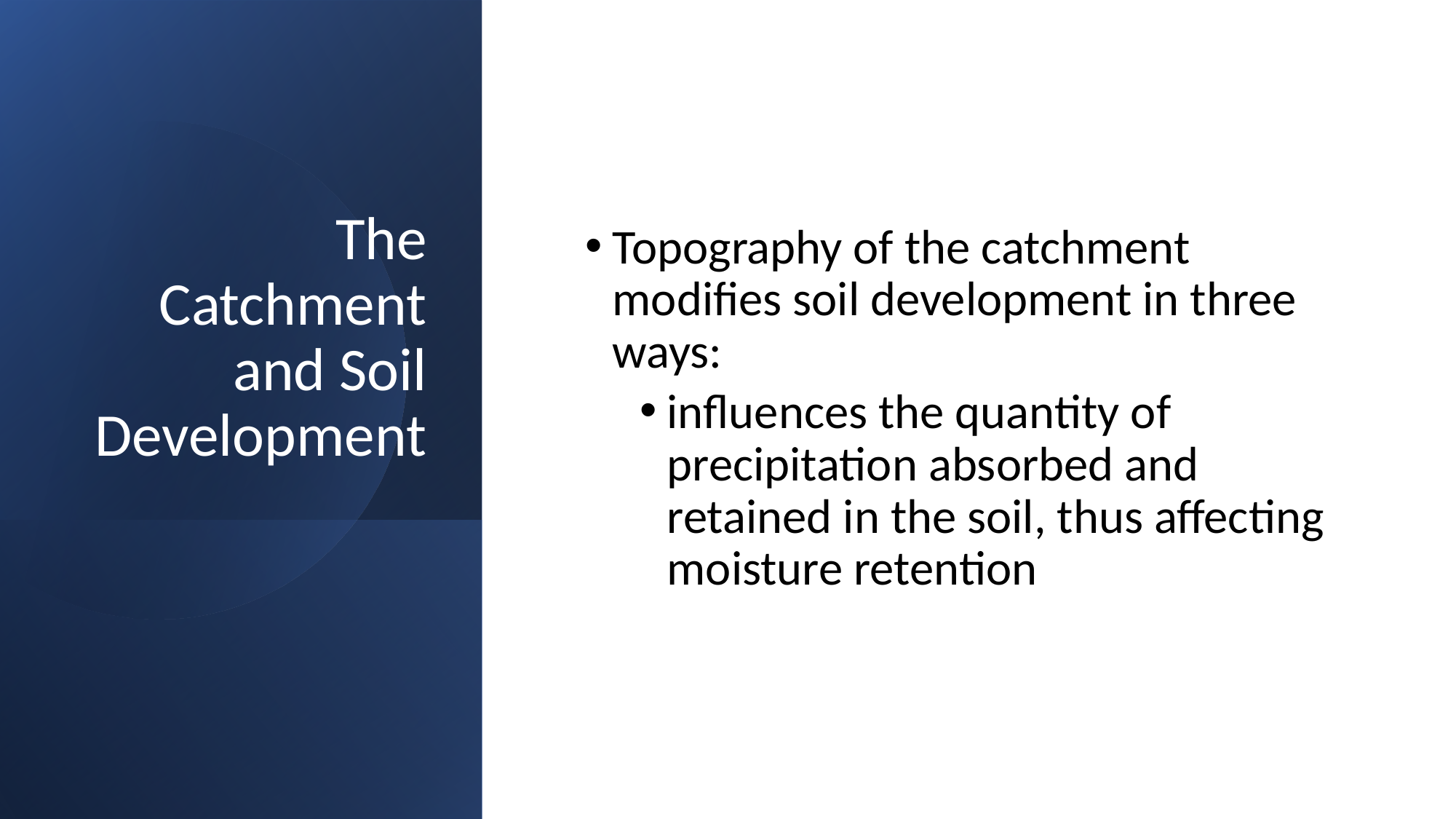

# The Catchment and Soil Development
Topography of the catchment modifies soil development in three ways:
influences the quantity of precipitation absorbed and retained in the soil, thus affecting moisture retention